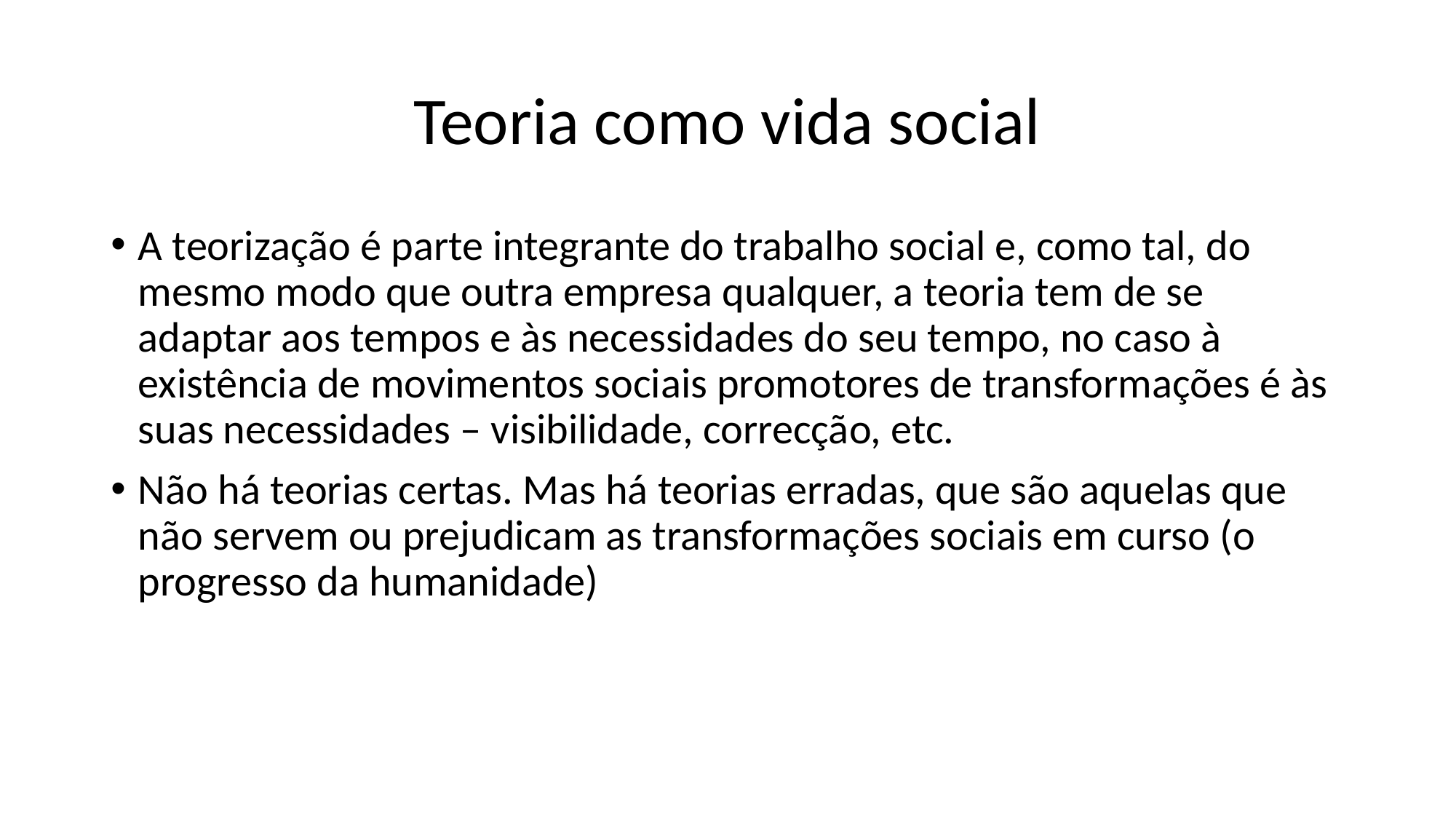

# Teoria como vida social
A teorização é parte integrante do trabalho social e, como tal, do mesmo modo que outra empresa qualquer, a teoria tem de se adaptar aos tempos e às necessidades do seu tempo, no caso à existência de movimentos sociais promotores de transformações é às suas necessidades – visibilidade, correcção, etc.
Não há teorias certas. Mas há teorias erradas, que são aquelas que não servem ou prejudicam as transformações sociais em curso (o progresso da humanidade)